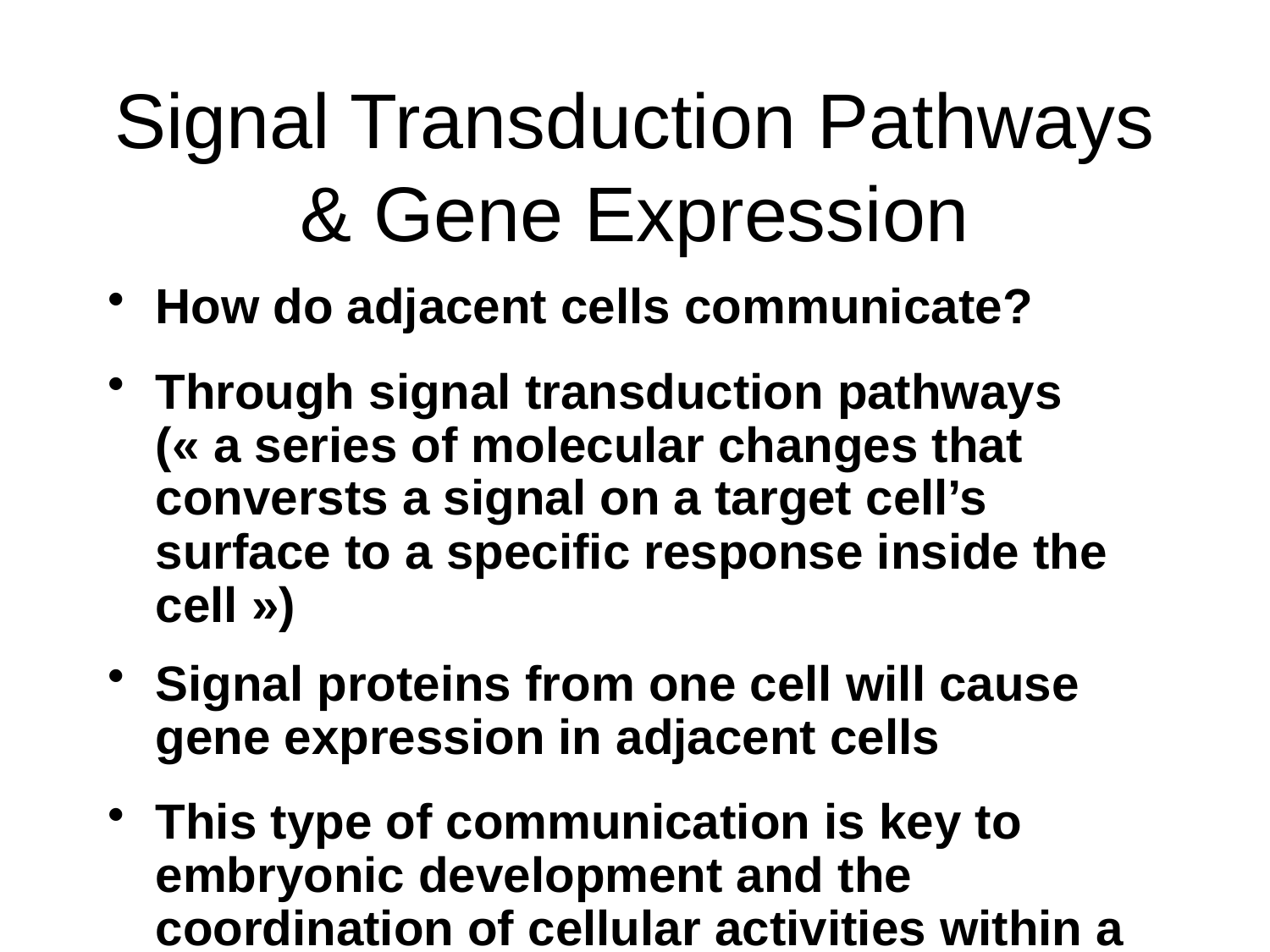

# Signal Transduction Pathways & Gene Expression
How do adjacent cells communicate?

Through signal transduction pathways (« a series of molecular changes that conversts a signal on a target cell’s surface to a specific response inside the cell »)

Signal proteins from one cell will cause gene expression in adjacent cells

This type of communication is key to embryonic development and the coordination of cellular activities within a mature organism